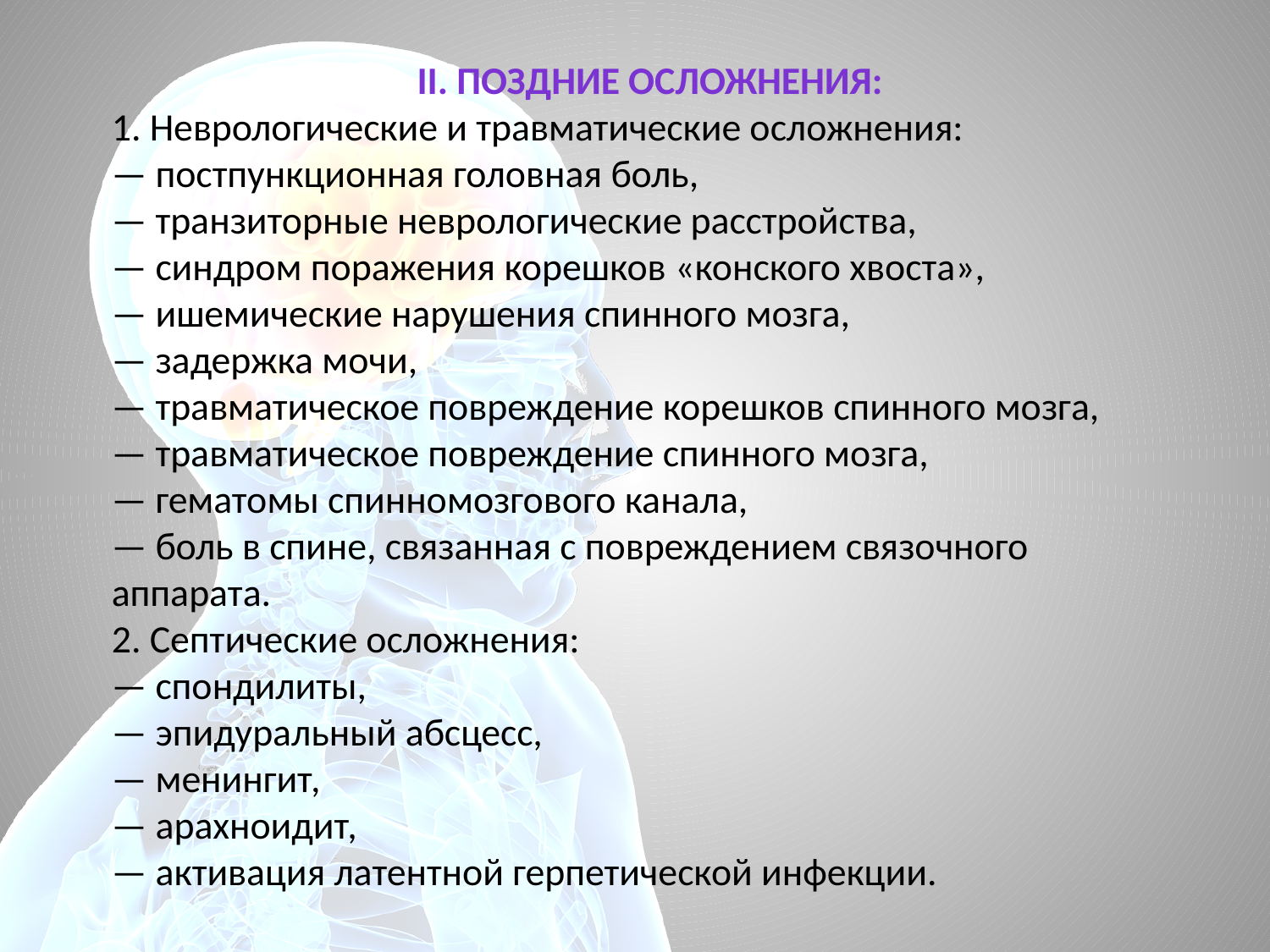

II. Поздние осложнения:
1. Неврологические и травматические осложнения:
— постпункционная головная боль,
— транзиторные неврологические расстройства,
— синдром поражения корешков «конского хвоста»,
— ишемические нарушения спинного мозга,
— задержка мочи,
— травматическое повреждение корешков спинного мозга,
— травматическое повреждение спинного мозга,
— гематомы спинномозгового канала,
— боль в спине, связанная с повреждением связочного аппарата.
2. Септические осложнения:
— спондилиты,
— эпидуральный абсцесс,
— менингит,
— арахноидит,
— активация латентной герпетической инфекции.